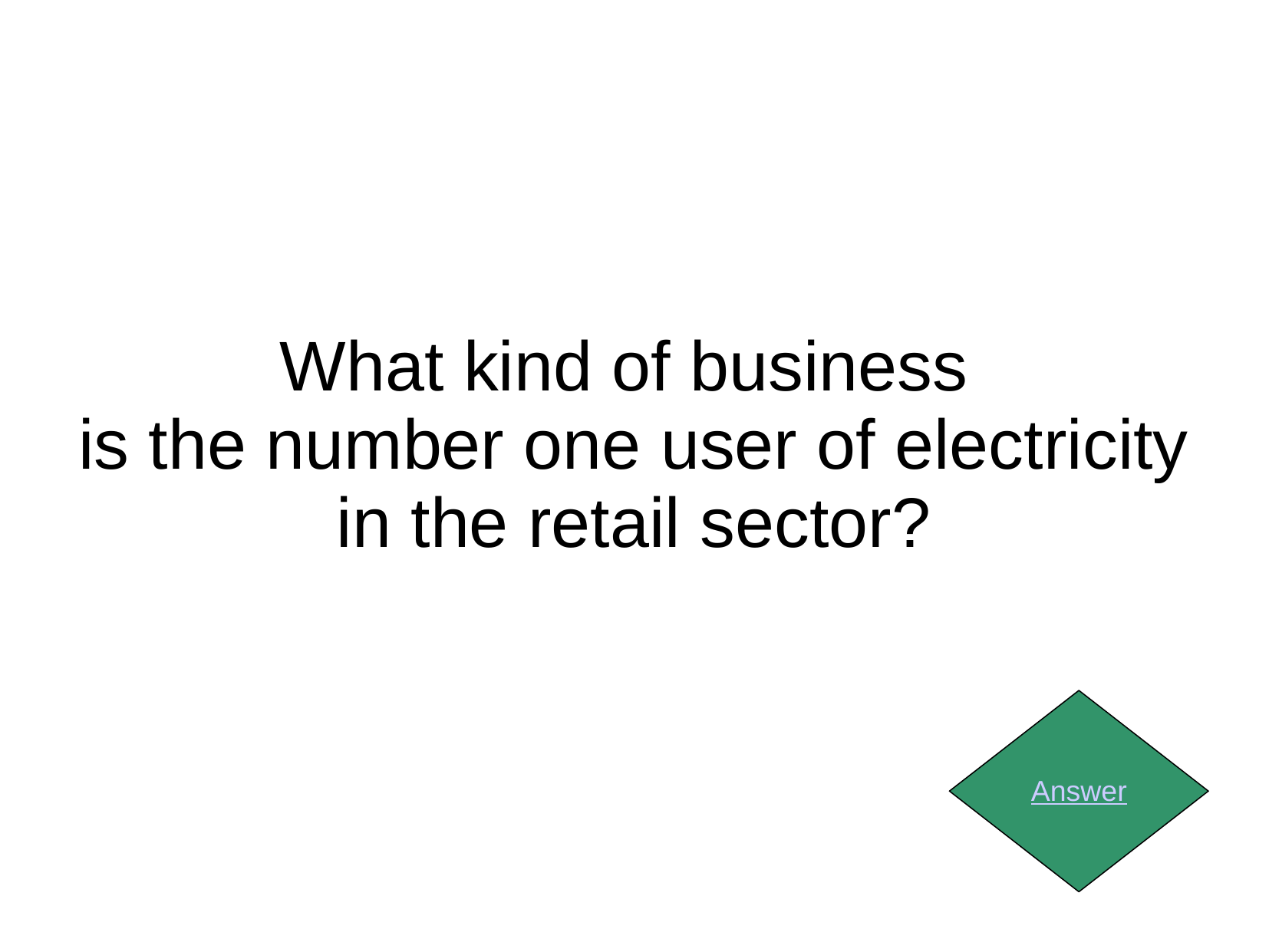

What kind of business
is the number one user of electricity in the retail sector?
Answer